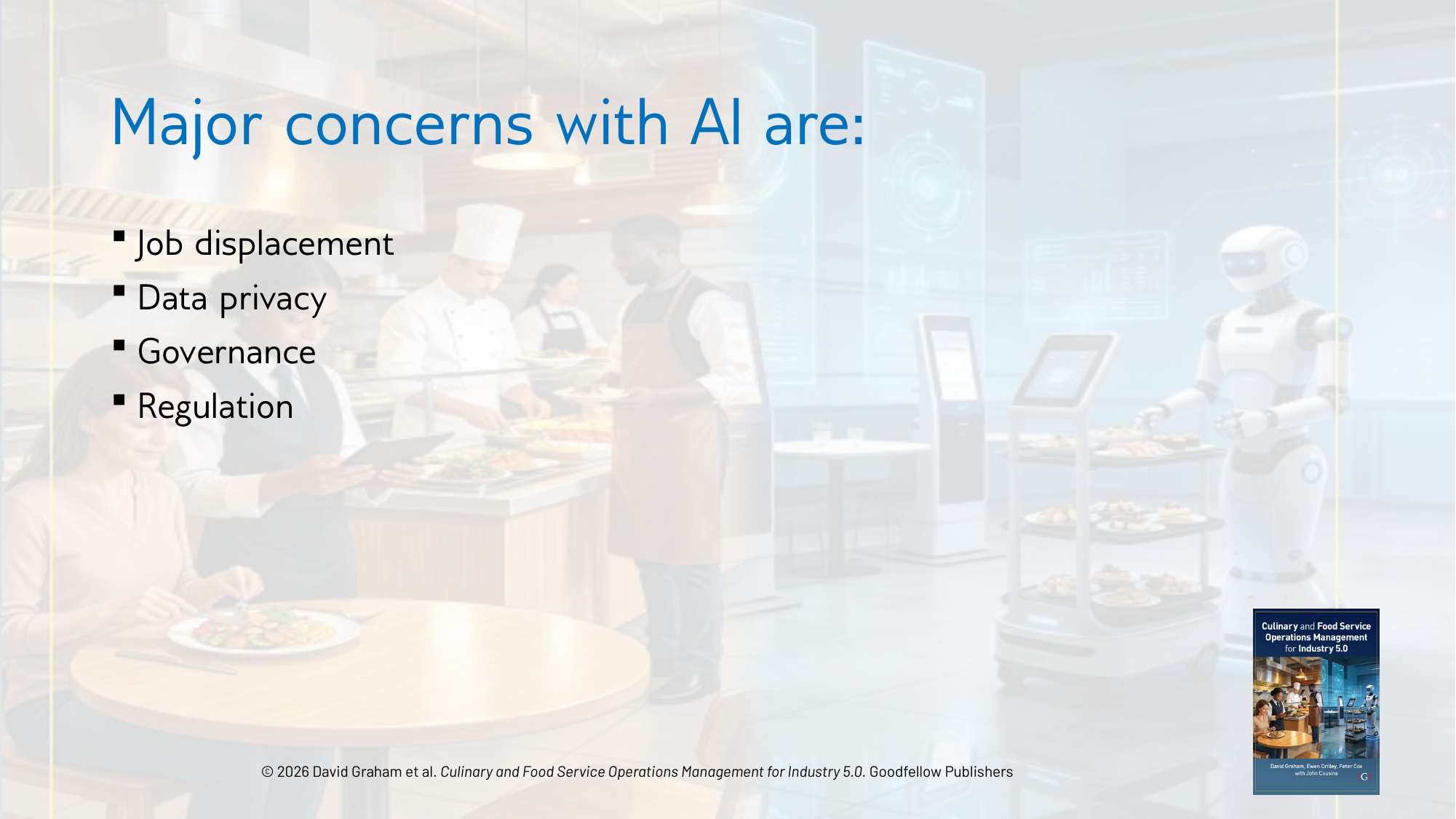

# Major concerns with AI are:
Job displacement
Data privacy
Governance
Regulation
© 2026 David Graham et al. Culinary and Food Service Operations Management for Industry 5.0. Goodfellow Publishers